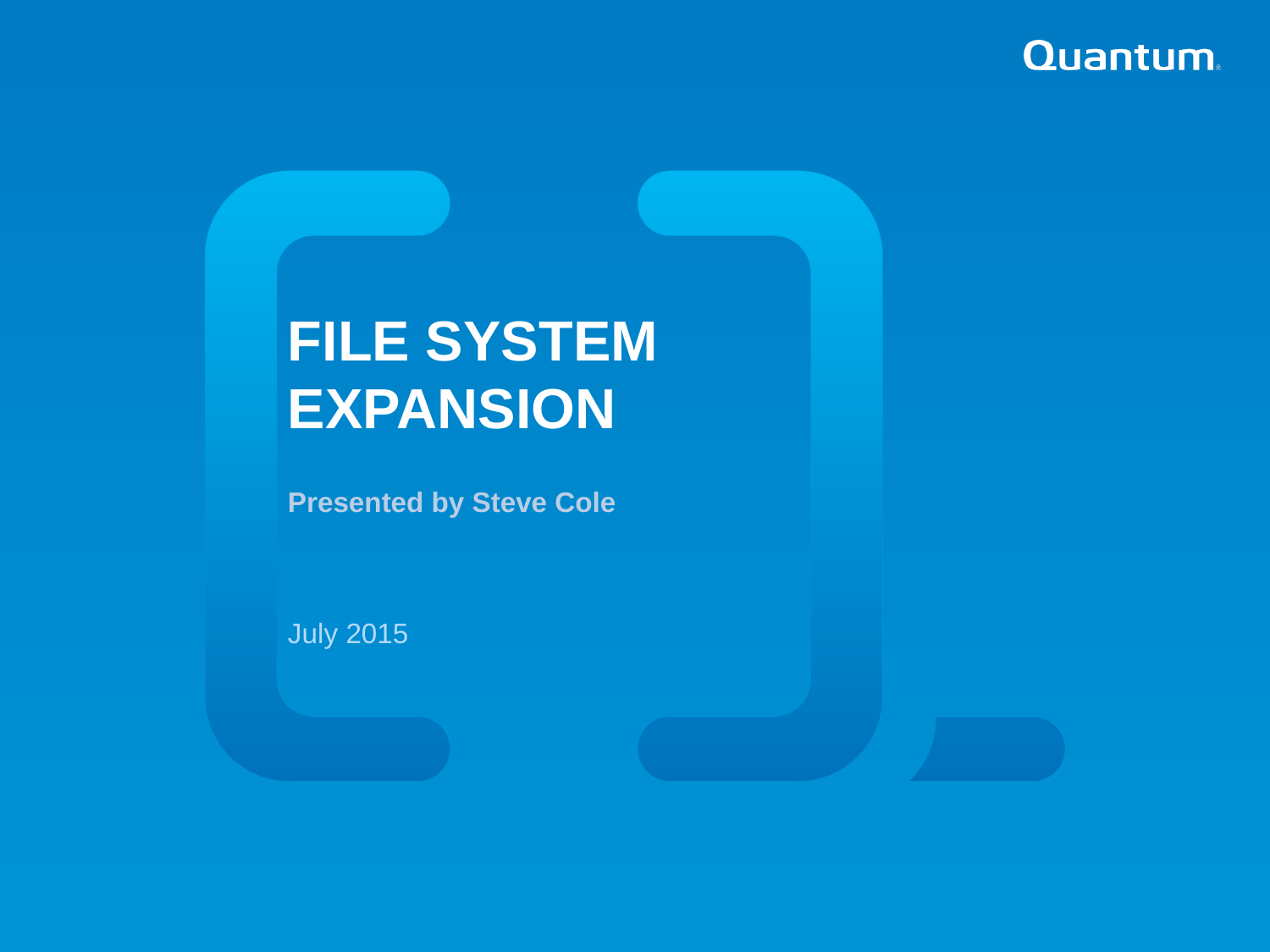

File System Expansion
Presented by Steve Cole
July 2015